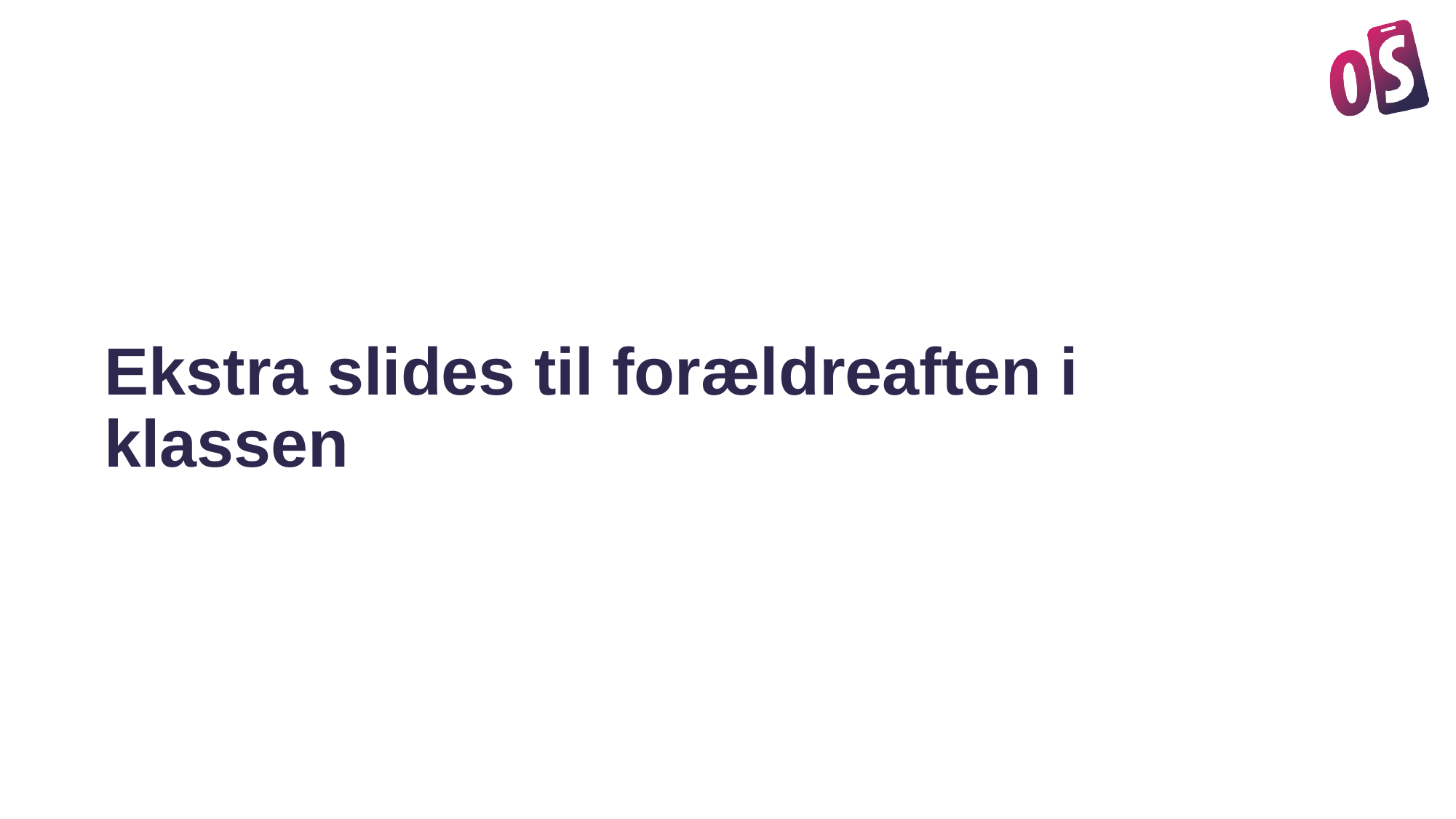

# Ekstra slides til forældreaften i klassen